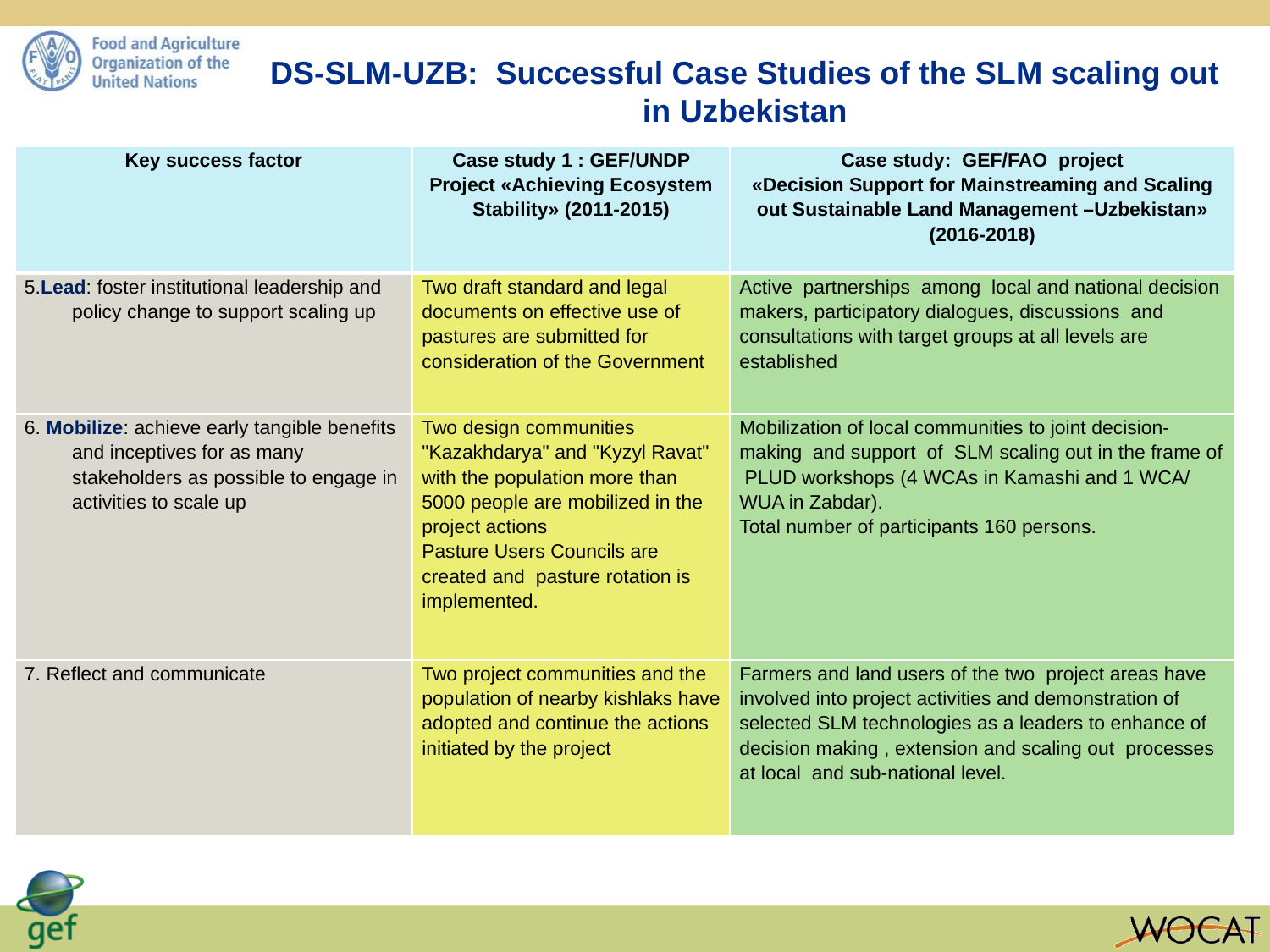

# DS-SLM-UZB:  Successful Case Studies of the SLM scaling out in Uzbekistan
| Key success factor | Case study 1 : GEF/UNDP Project «Achieving Ecosystem Stability» (2011-2015) | Case study: GEF/FAO project «Decision Support for Mainstreaming and Scaling out Sustainable Land Management –Uzbekistan» (2016-2018) |
| --- | --- | --- |
| 5.Lead: foster institutional leadership and policy change to support scaling up | Two draft standard and legal documents on effective use of pastures are submitted for consideration of the Government | Active partnerships among local and national decision makers, participatory dialogues, discussions and consultations with target groups at all levels are established |
| 6. Mobilize: achieve early tangible benefits and inceptives for as many stakeholders as possible to engage in activities to scale up | Two design communities "Kazakhdarya" and "Kyzyl Ravat" with the population more than 5000 people are mobilized in the project actions Pasture Users Councils are created and pasture rotation is implemented. | Mobilization of local communities to joint decision-making and support of SLM scaling out in the frame of PLUD workshops (4 WCAs in Kamashi and 1 WCA/ WUA in Zabdar). Total number of participants 160 persons. |
| 7. Reflect and communicate | Two project communities and the population of nearby kishlaks have adopted and continue the actions initiated by the project | Farmers and land users of the two project areas have involved into project activities and demonstration of selected SLM technologies as a leaders to enhance of decision making , extension and scaling out processes at local and sub-national level. |